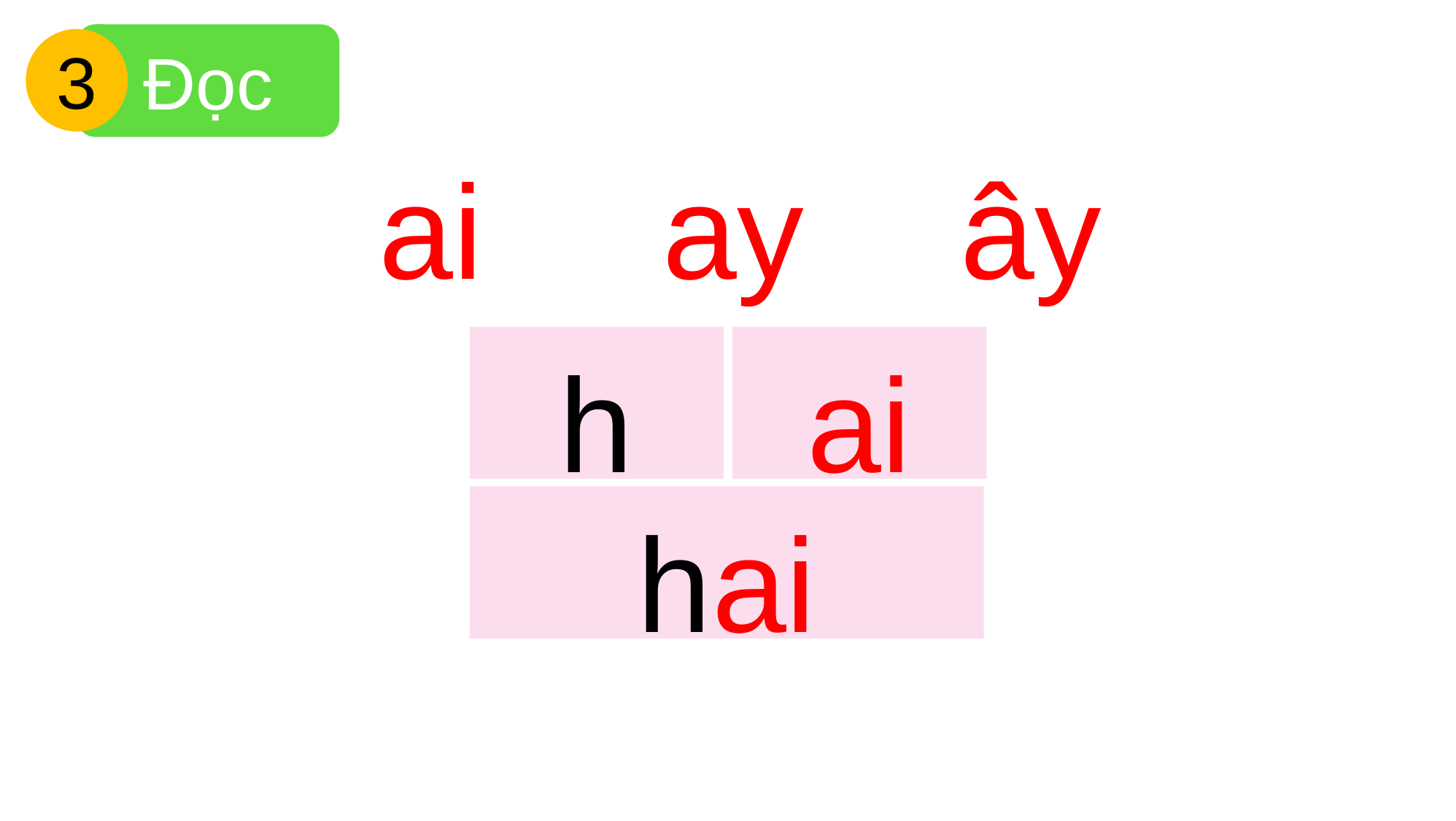

Đọc
3
ai
ay
ây
h
ai
hai